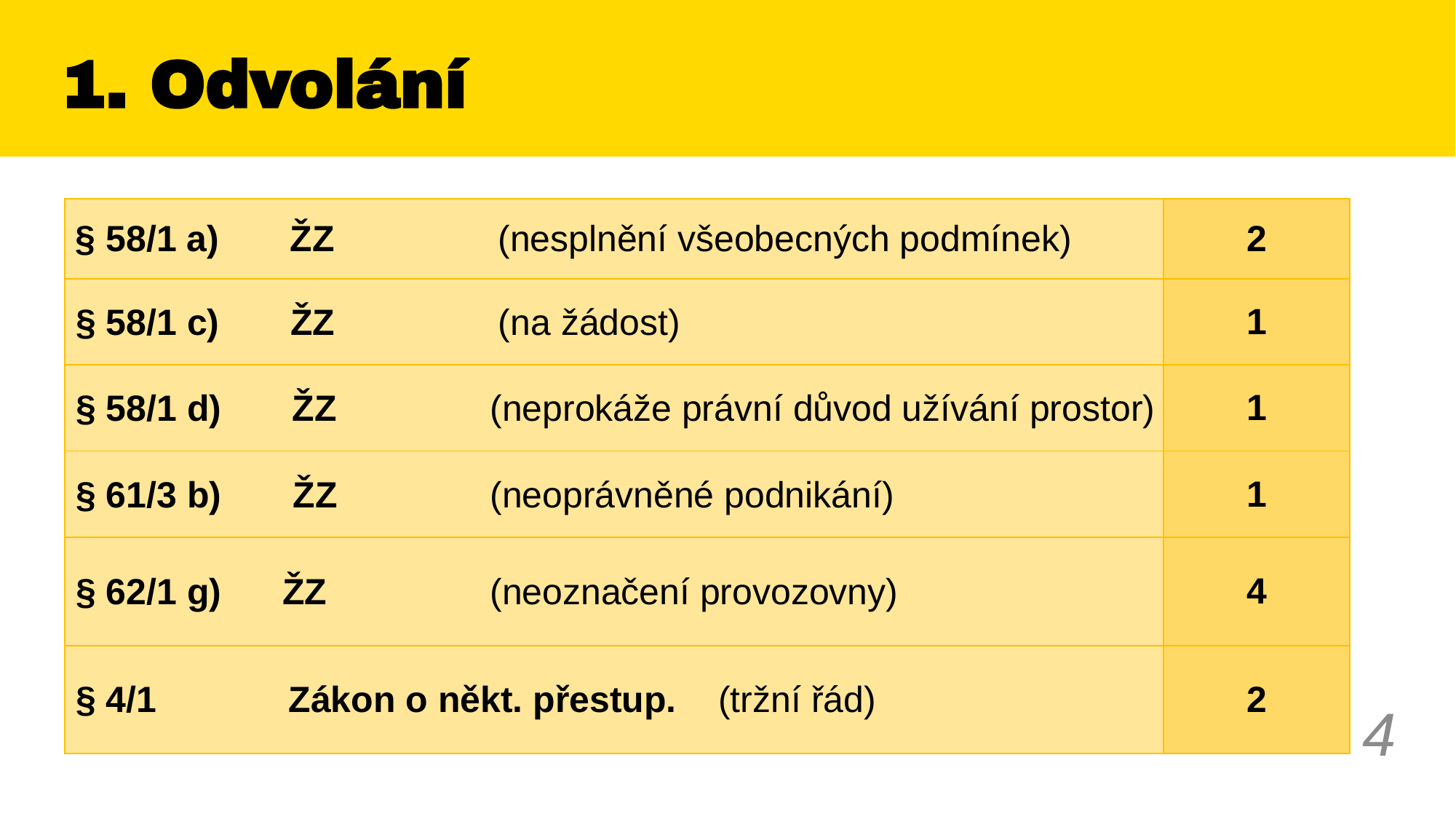

# 1. Odvolání
| § 58/1 a) ŽZ (nesplnění všeobecných podmínek) | 2 |
| --- | --- |
| § 58/1 c) ŽZ (na žádost) | 1 |
| § 58/1 d) ŽZ (neprokáže právní důvod užívání prostor) | 1 |
| § 61/3 b) ŽZ (neoprávněné podnikání) | 1 |
| § 62/1 g) ŽZ (neoznačení provozovny) | 4 |
| § 4/1 Zákon o někt. přestup. (tržní řád) | 2 |
4